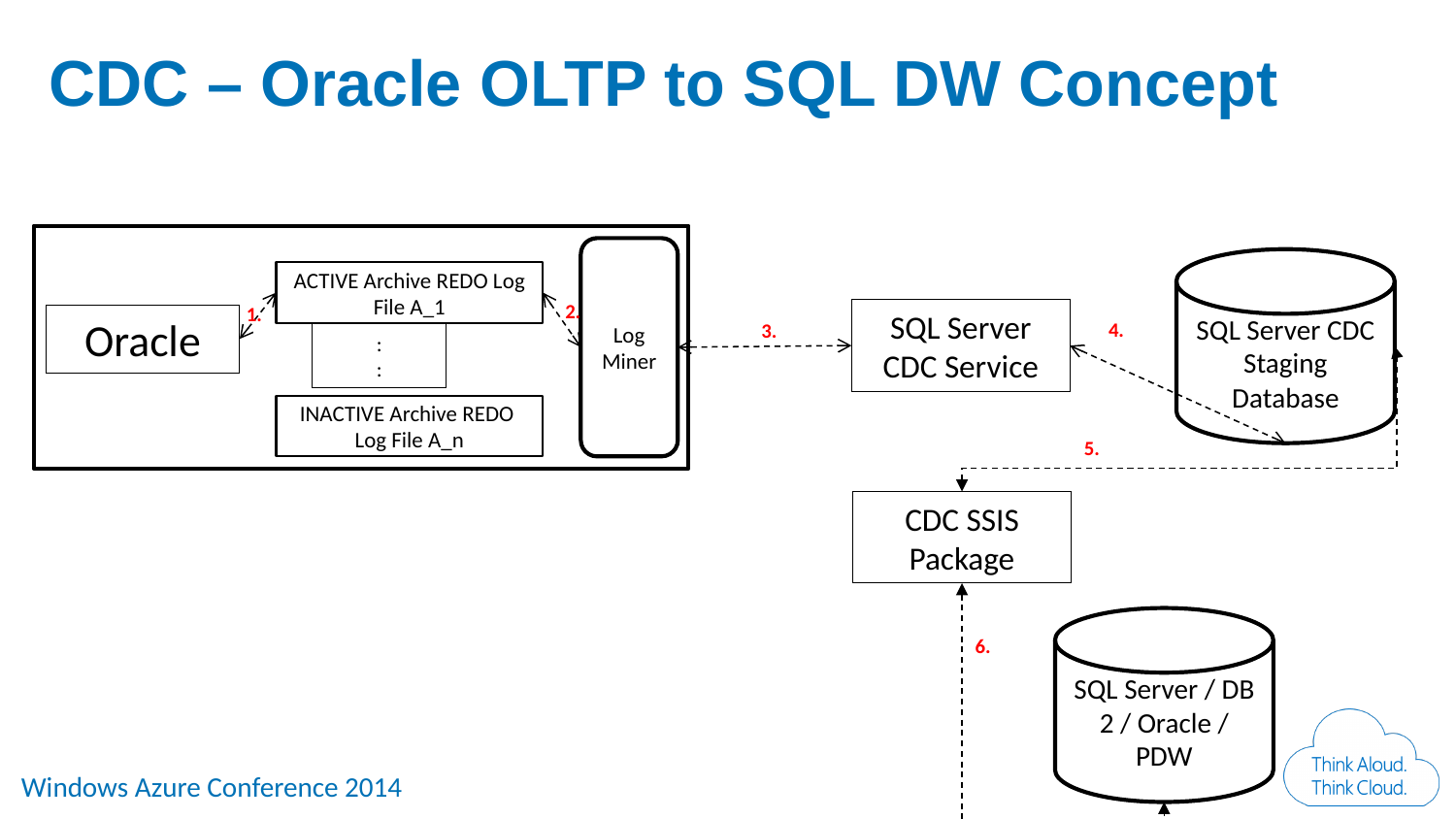

CDC – Oracle OLTP to SQL DW Concept

Log Miner
SQL Server CDC Staging Database
ACTIVE Archive REDO Log File A_1
2.
1.
SQL Server CDC Service
Oracle
4.
3.
:
:
INACTIVE Archive REDO
Log File A_n
5.
CDC SSIS Package
SQL Server / DB 2 / Oracle / PDW
6.